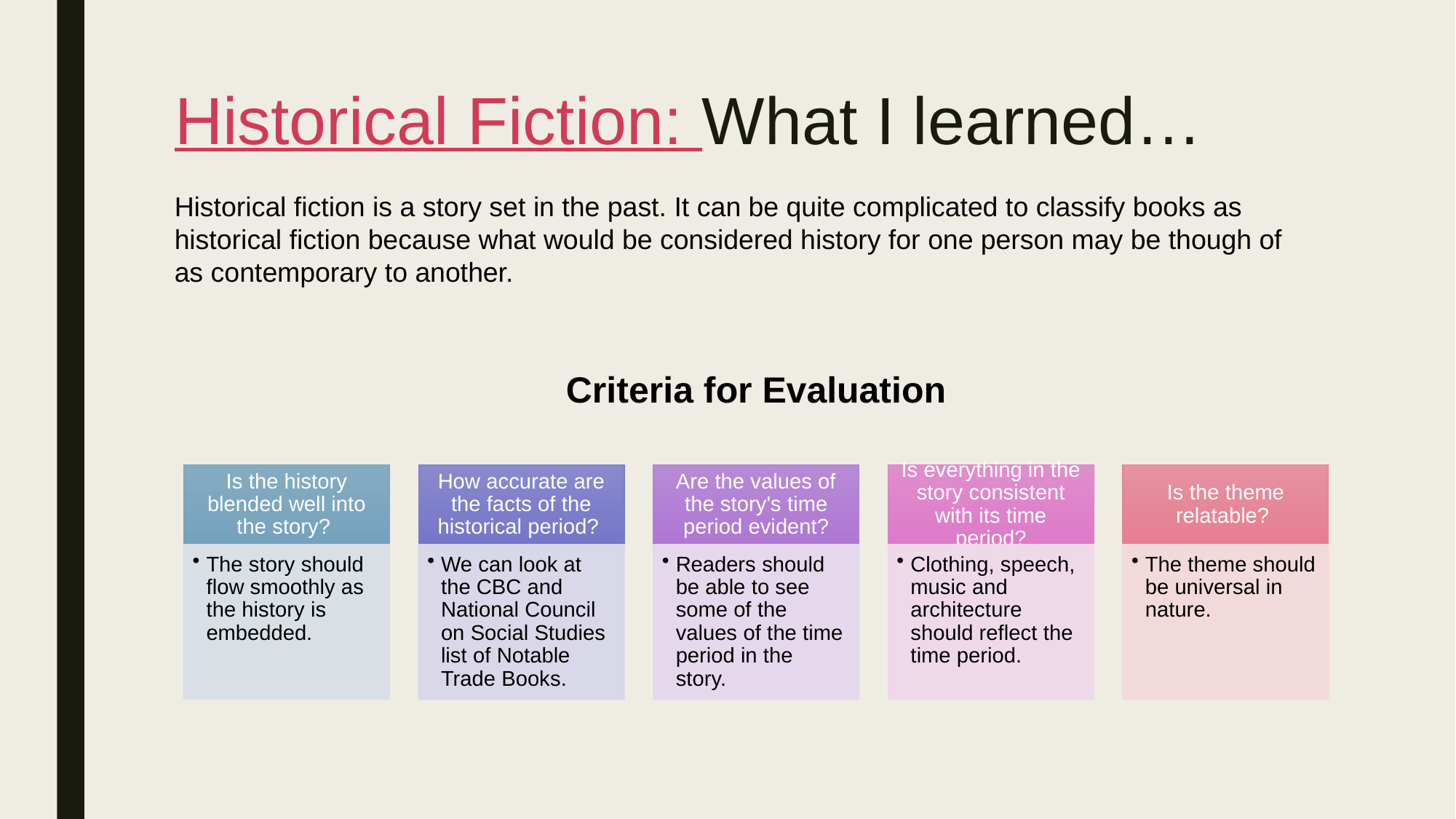

# Historical Fiction: What I learned…
Historical fiction is a story set in the past. It can be quite complicated to classify books as historical fiction because what would be considered history for one person may be though of as contemporary to another.
Criteria for Evaluation
Is the history blended well into the story?
The story should flow smoothly as the history is embedded.
How accurate are the facts of the historical period?
We can look at the CBC and National Council on Social Studies list of Notable Trade Books.
Are the values of the story's time period evident?
Readers should be able to see some of the values of the time period in the story.
Is everything in the story consistent with its time period?
Clothing, speech, music and architecture should reflect the time period.
Is the theme relatable?
The theme should be universal in nature.